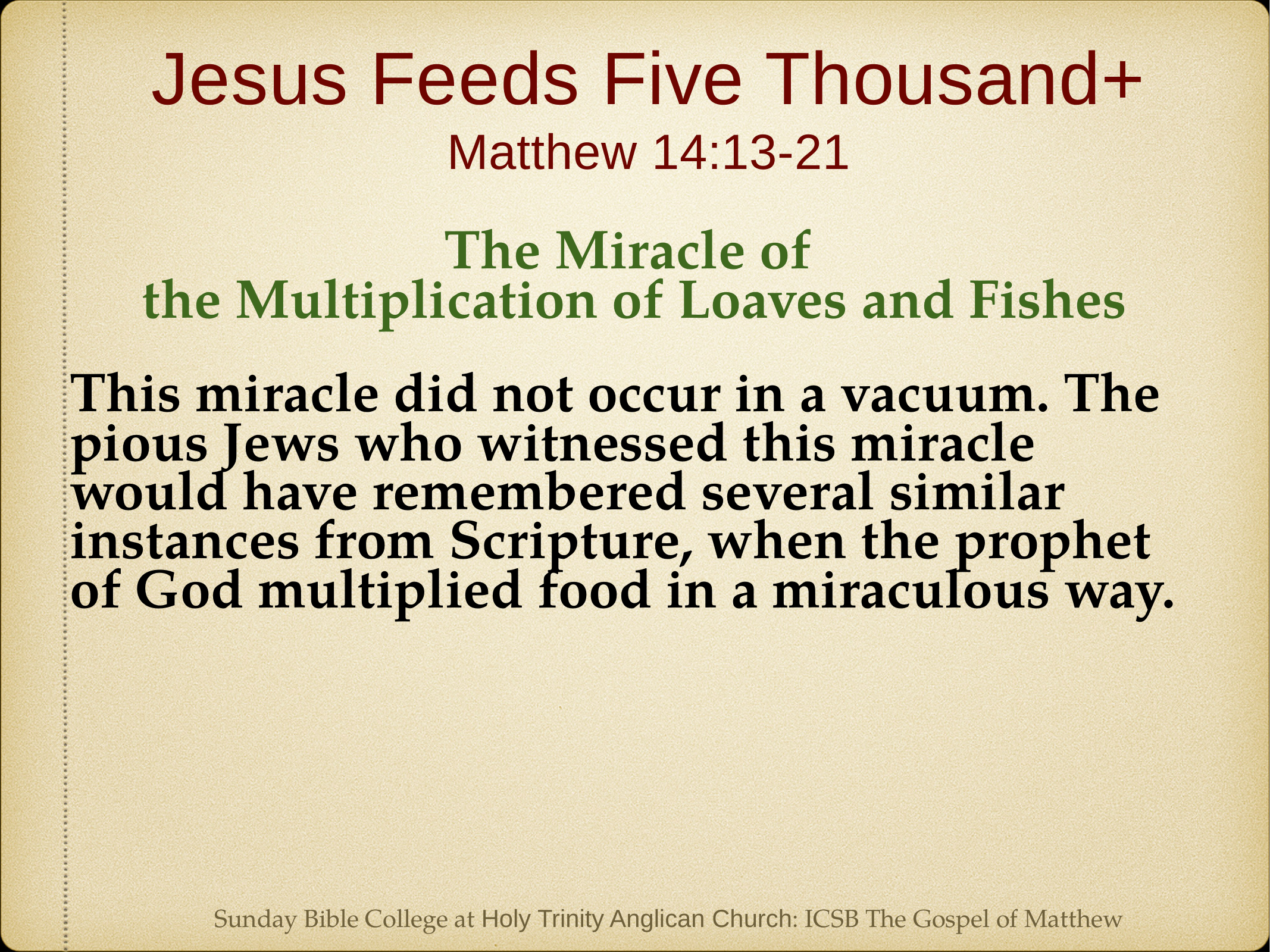

# Jesus Feeds Five Thousand+ Matthew 14:13-21
The Miracle of
the Multiplication of Loaves and Fishes
This miracle did not occur in a vacuum. The pious Jews who witnessed this miracle would have remembered several similar instances from Scripture, when the prophet of God multiplied food in a miraculous way.
Sunday Bible College at Holy Trinity Anglican Church: ICSB The Gospel of Matthew